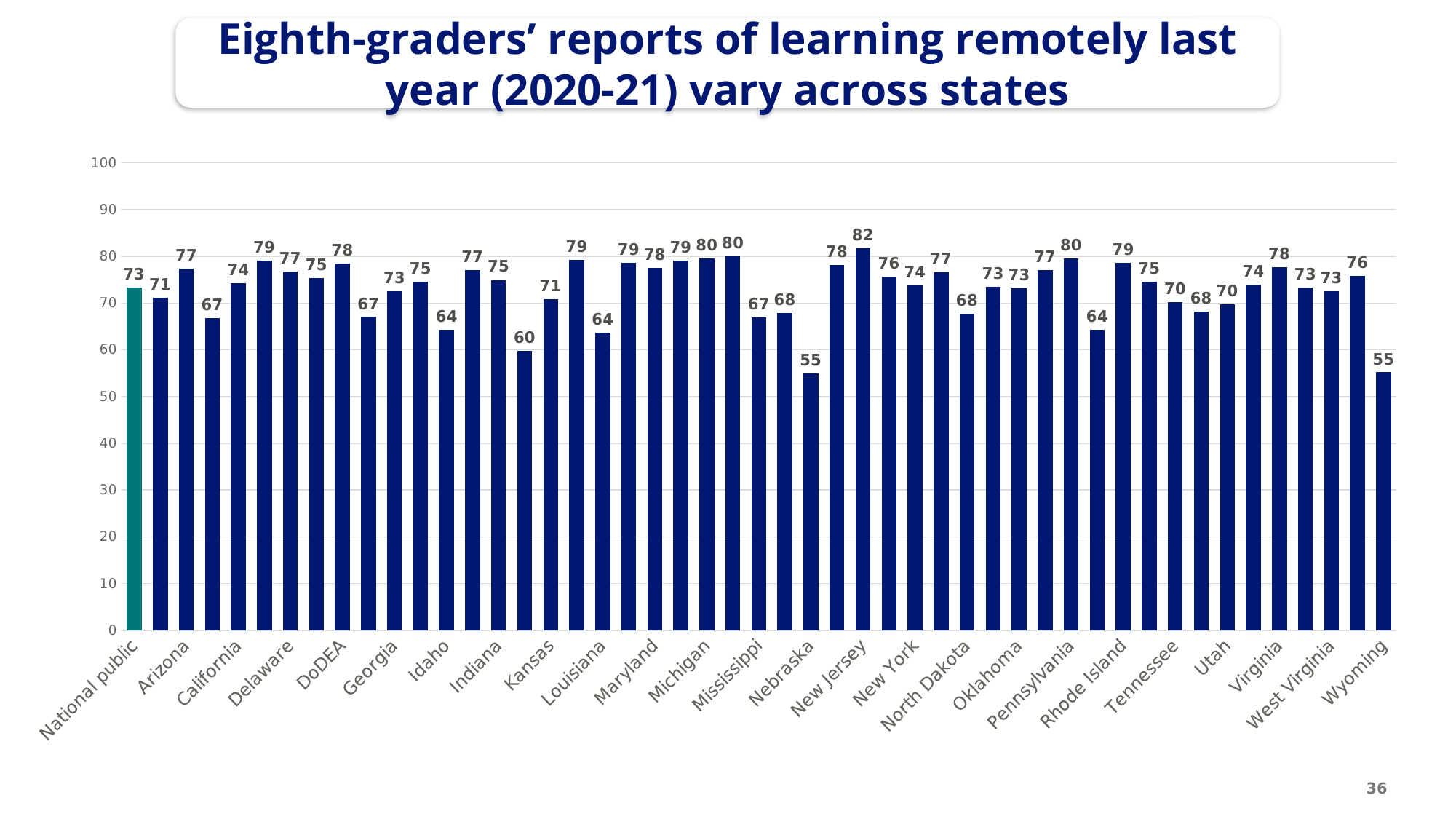

Eighth-graders’ reports of learning remotely last year (2020-21) vary across states

### Chart

| Category |  |
|---|---|
| National public | 73.3791251789847 |
| Alabama | 71.1332298542889 |
| Arizona | 77.3021888864664 |
| Arkansas | 66.8514507165489 |
| California | 74.2963248971423 |
| Connecticut | 79.0589031335112 |
| Delaware | 76.7300446328022 |
| District of Columbia | 75.2792475988705 |
| DoDEA | 78.4523375911953 |
| Florida | 67.0224780071197 |
| Georgia | 72.6111409201392 |
| Hawaii | 74.5374001870769 |
| Idaho | 64.3152461156845 |
| Illinois | 77.0741024963954 |
| Indiana | 74.9574425448118 |
| Iowa | 59.7221296687806 |
| Kansas | 70.8575714362458 |
| Kentucky | 79.2774539362748 |
| Louisiana | 63.6273986593691 |
| Maine | 78.5799624057052 |
| Maryland | 77.5988001336898 |
| Massachusetts | 79.1204568738277 |
| Michigan | 79.5977525731885 |
| Minnesota | 79.9573553049915 |
| Mississippi | 66.9068267245258 |
| Missouri | 67.8706019422257 |
| Nebraska | 54.9521959562032 |
| Nevada | 78.1372905846977 |
| New Jersey | 81.7018085221708 |
| New Mexico | 75.6510283151066 |
| New York | 73.8108005827479 |
| North Carolina | 76.6102799787627 |
| North Dakota | 67.6596775378405 |
| Ohio | 73.4374581424735 |
| Oklahoma | 73.1785035302499 |
| Oregon | 77.0576399656652 |
| Pennsylvania | 79.6003401753563 |
| Puerto Rico | 64.3243252482394 |
| Rhode Island | 78.6825909277299 |
| South Carolina | 74.6111596828295 |
| Tennessee | 70.1997932524974 |
| Texas | 68.214262796956 |
| Utah | 69.7058914125037 |
| Vermont | 74.0005246531807 |
| Virginia | 77.6793237533 |
| Washington | 73.3277396166777 |
| West Virginia | 72.5249937930016 |
| Wisconsin | 75.8216289243637 |
| Wyoming | 55.197896508435 |
36